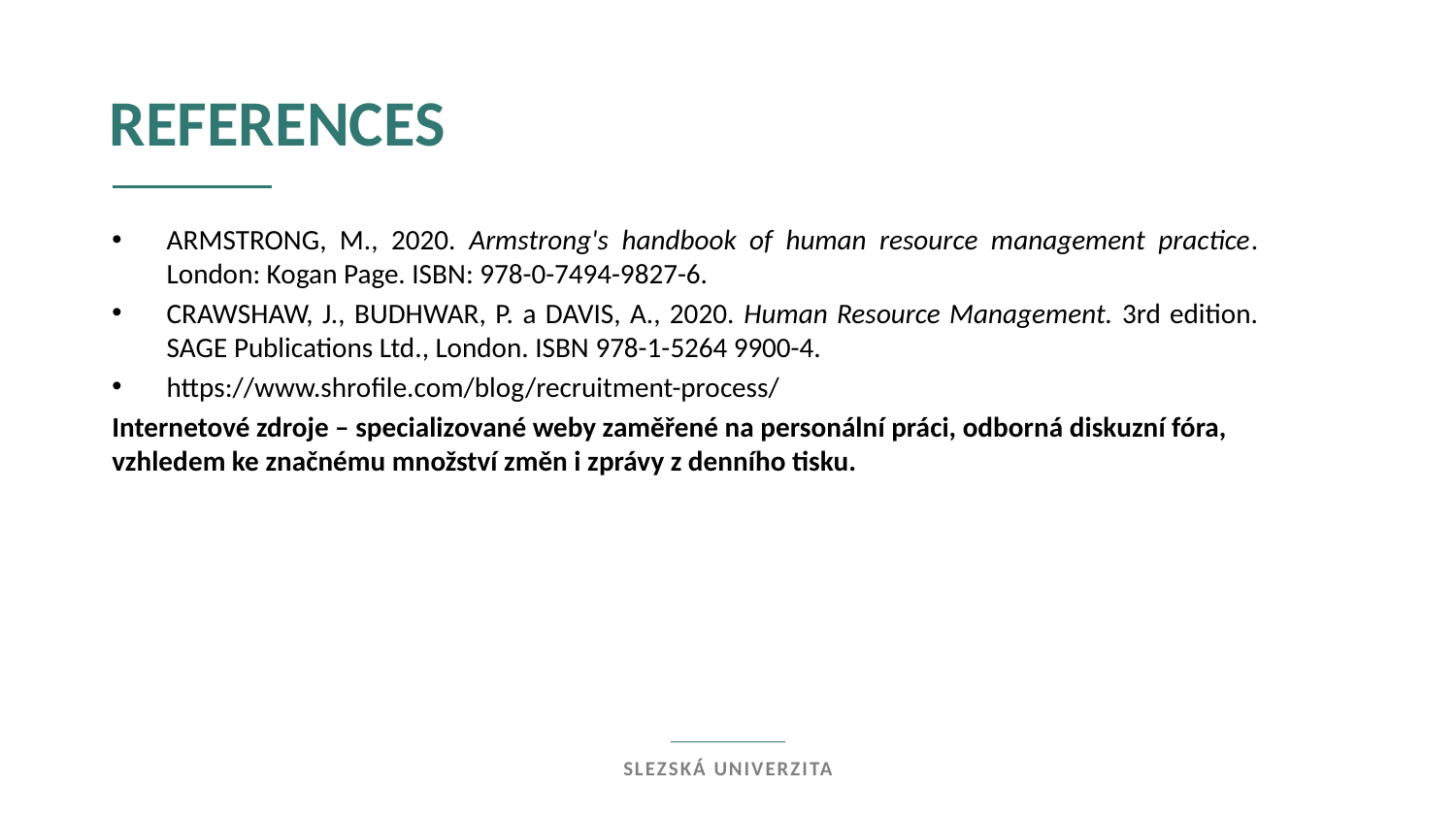

rEFERENCES

Armstrong, M., 2020. Armstrong's handbook of human resource management practice. London: Kogan Page. ISBN: 978-0-7494-9827-6.
CRAWSHAW, J., BUDHWAR, P. a DAVIS, A., 2020. Human Resource Management. 3rd edition. SAGE Publications Ltd., London. ISBN 978-1-5264 9900-4.
https://www.shrofile.com/blog/recruitment-process/
Internetové zdroje – specializované weby zaměřené na personální práci, odborná diskuzní fóra, vzhledem ke značnému množství změn i zprávy z denního tisku.
Slezská univerzita